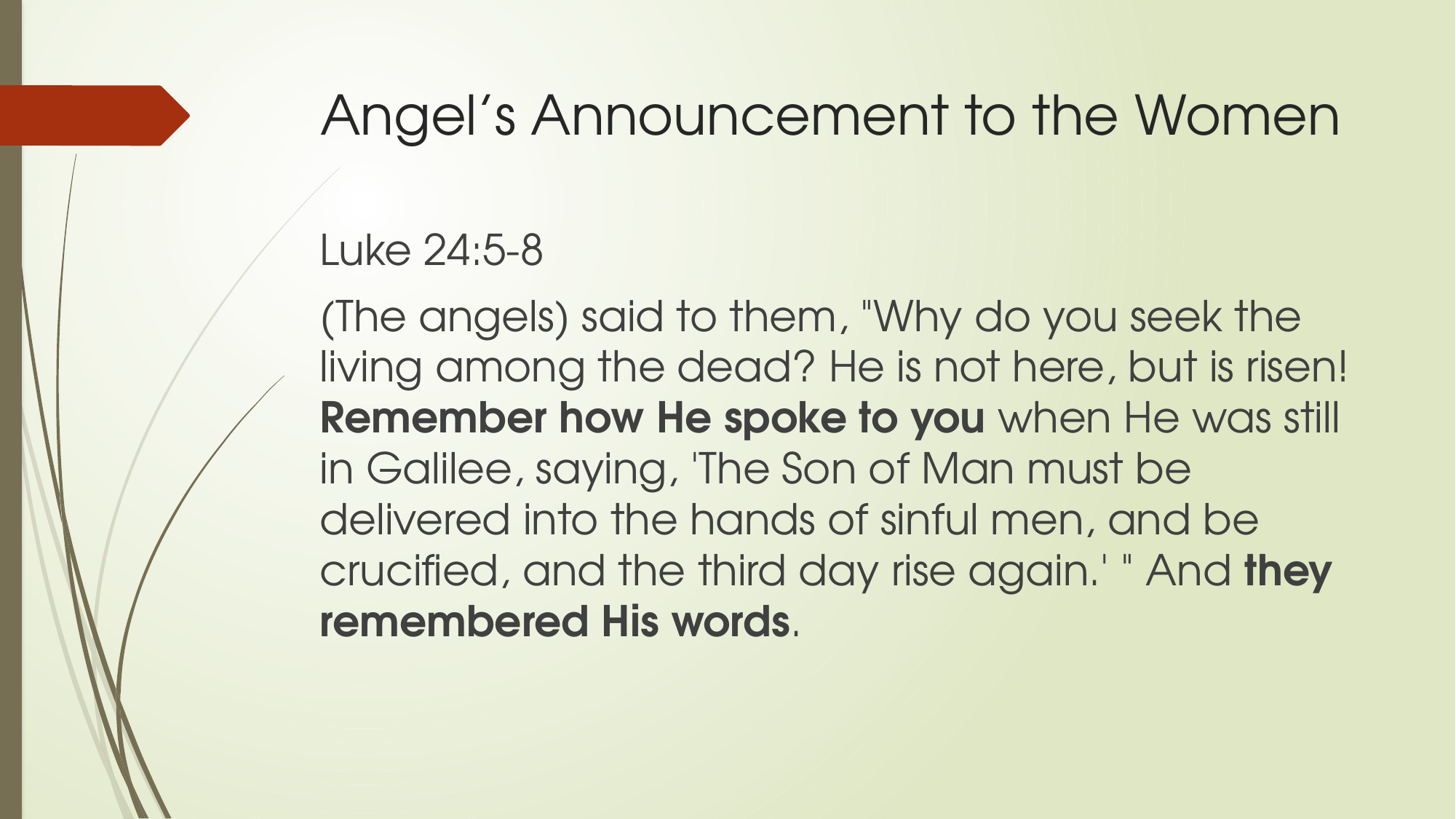

# Angel’s Announcement to the Women
Luke 24:5-8
(The angels) said to them, "Why do you seek the living among the dead? He is not here, but is risen! Remember how He spoke to you when He was still in Galilee, saying, 'The Son of Man must be delivered into the hands of sinful men, and be crucified, and the third day rise again.' " And they remembered His words.